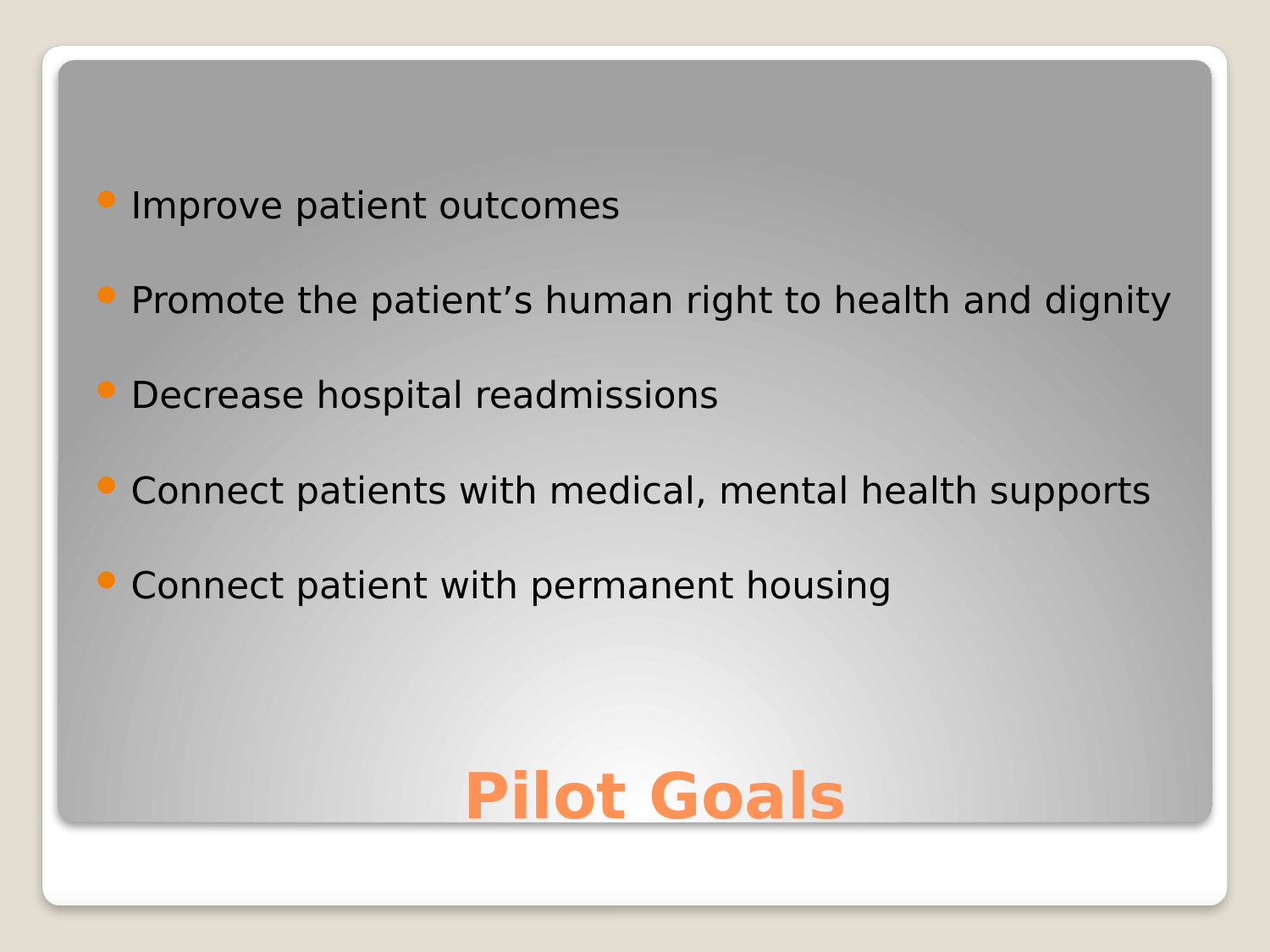

Improve patient outcomes

Promote the patient’s human right to health and dignity

Decrease hospital readmissions

Connect patients with medical, mental health supports

Connect patient with permanent housing
# Pilot Goals